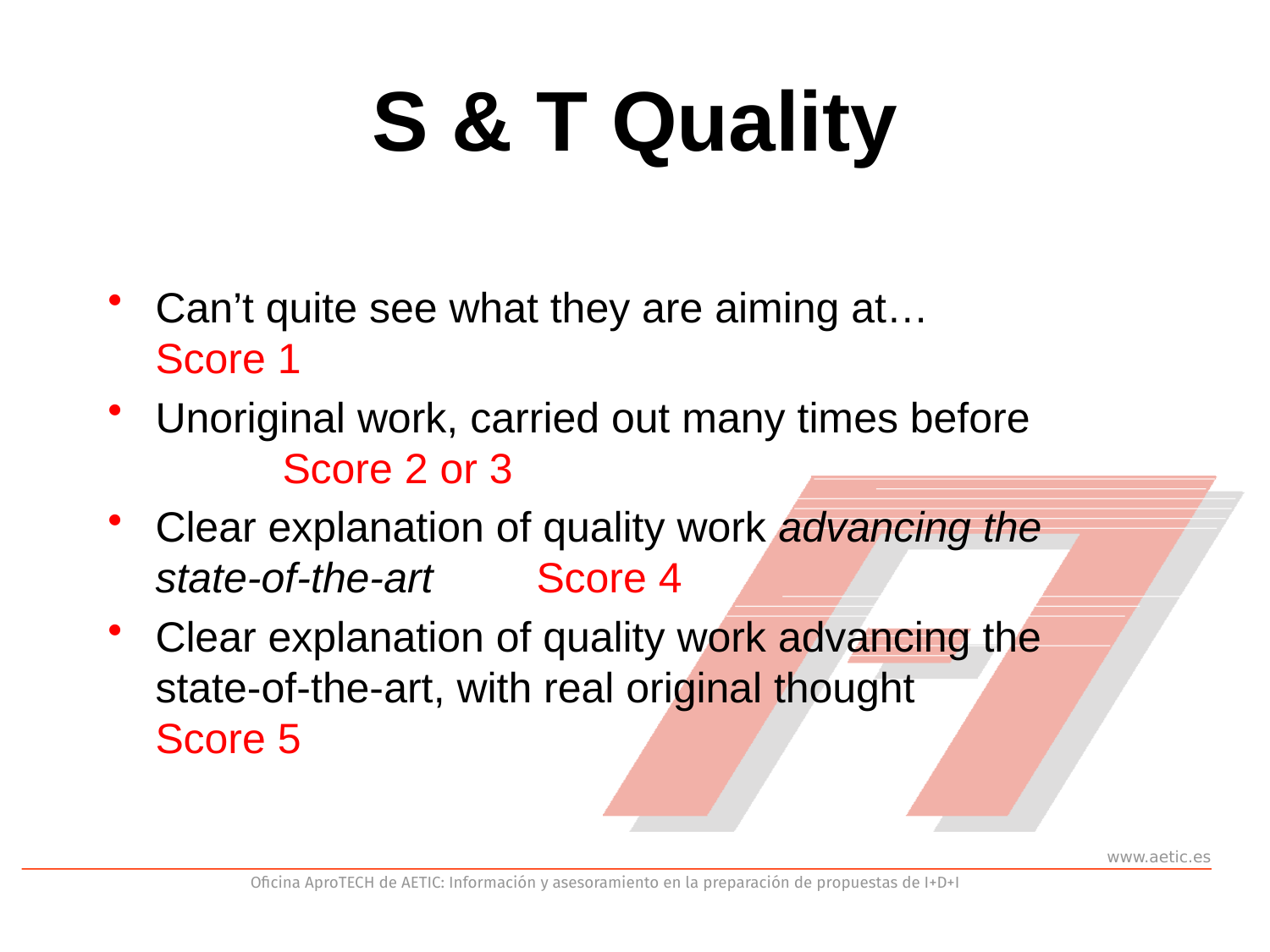

# S & T Quality

Can’t quite see what they are aiming at… 	Score 1
Unoriginal work, carried out many times before		Score 2 or 3
Clear explanation of quality work advancing the state-of-the-art 	Score 4
Clear explanation of quality work advancing the state-of-the-art, with real original thought  	Score 5